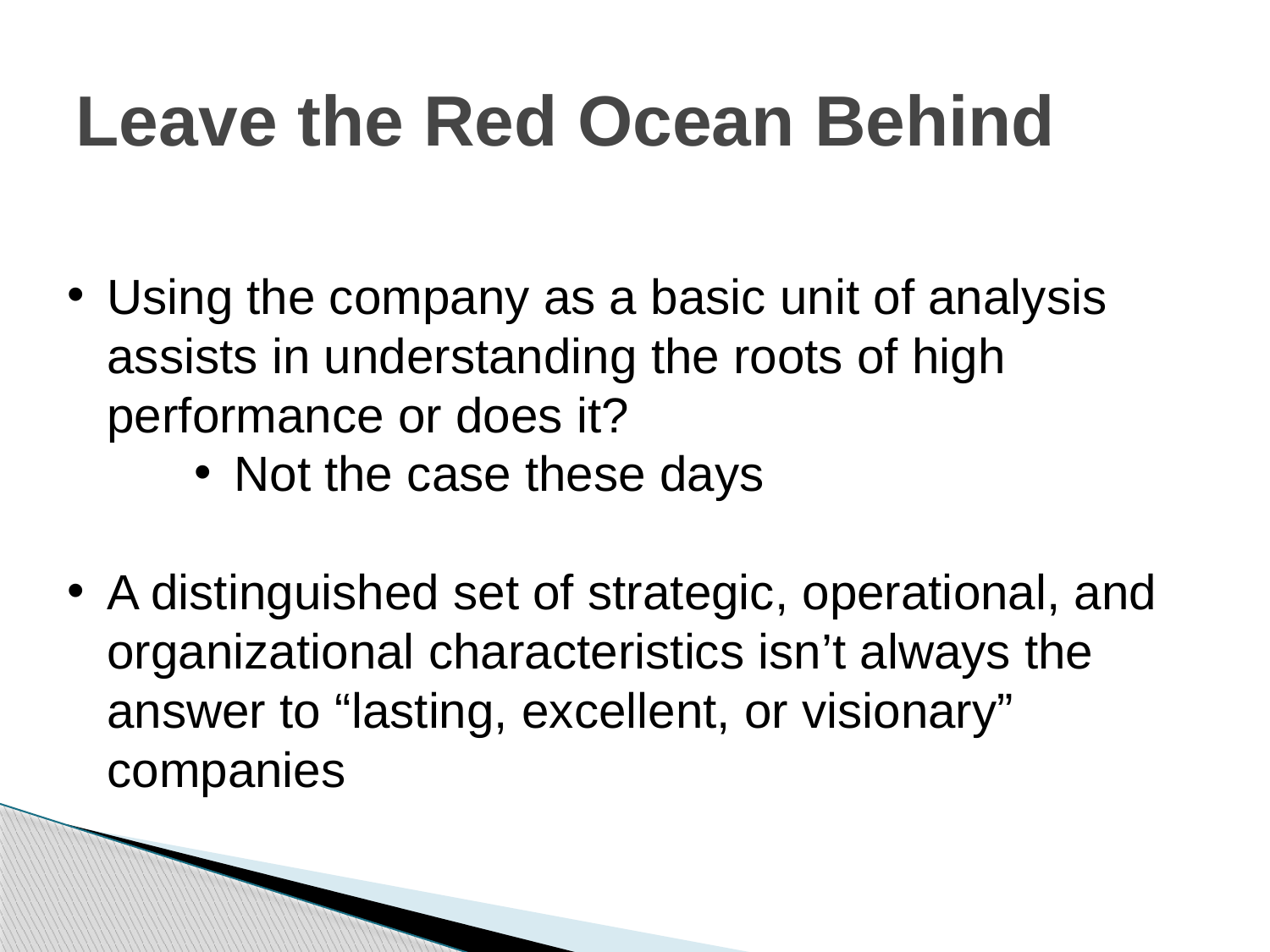

# Leave the Red Ocean Behind
Using the company as a basic unit of analysis assists in understanding the roots of high performance or does it?
Not the case these days

A distinguished set of strategic, operational, and organizational characteristics isn’t always the answer to “lasting, excellent, or visionary” companies